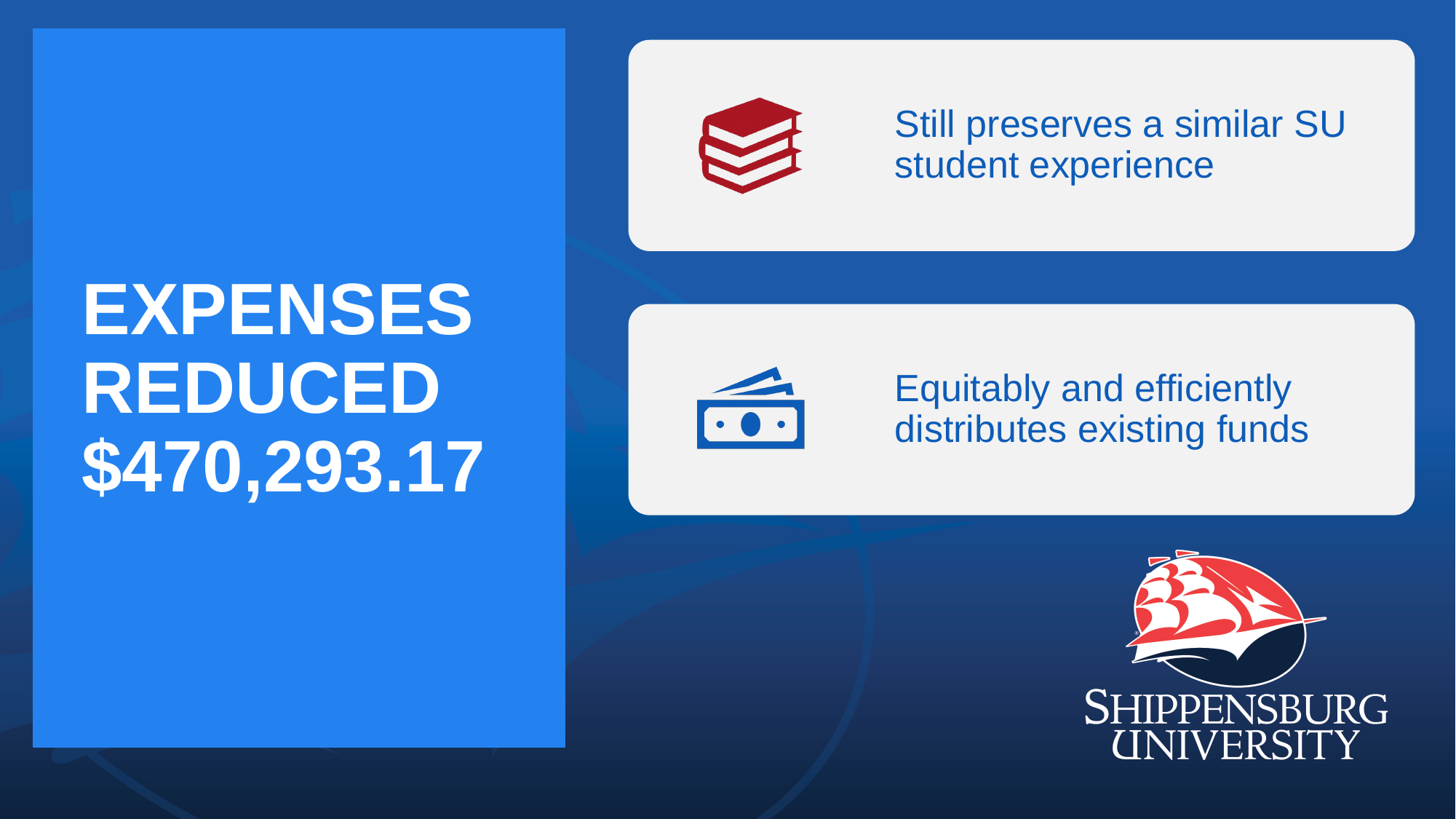

Still preserves a similar SU student experience
Equitably and efficiently distributes existing funds

# Expenses Reduced $470,293.17